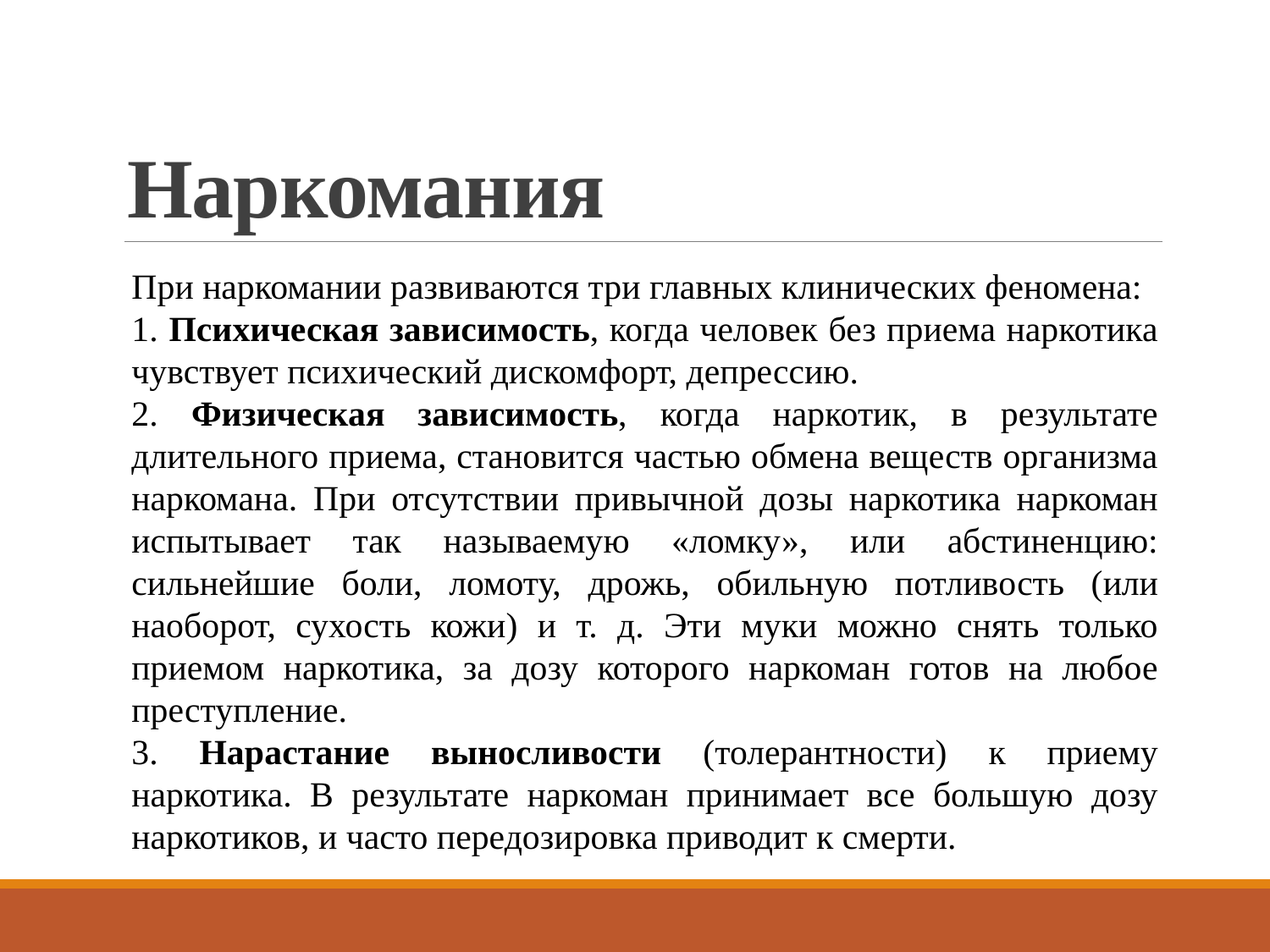

# Наркомания
При наркомании развиваются три главных клинических феномена:
1. Психическая зависимость, когда человек без приема наркотика чувствует психический дискомфорт, депрессию.
2. Физическая зависимость, когда наркотик, в результате длительного приема, становится частью обмена веществ организма наркомана. При отсутствии привычной дозы наркотика наркоман испытывает так называемую «ломку», или абстиненцию: сильнейшие боли, ломоту, дрожь, обильную потливость (или наоборот, сухость кожи) и т. д. Эти муки можно снять только приемом наркотика, за дозу которого наркоман готов на любое преступление.
3. Нарастание выносливости (толерантности) к приему наркотика. В результате наркоман принимает все большую дозу наркотиков, и часто передозировка приводит к смерти.